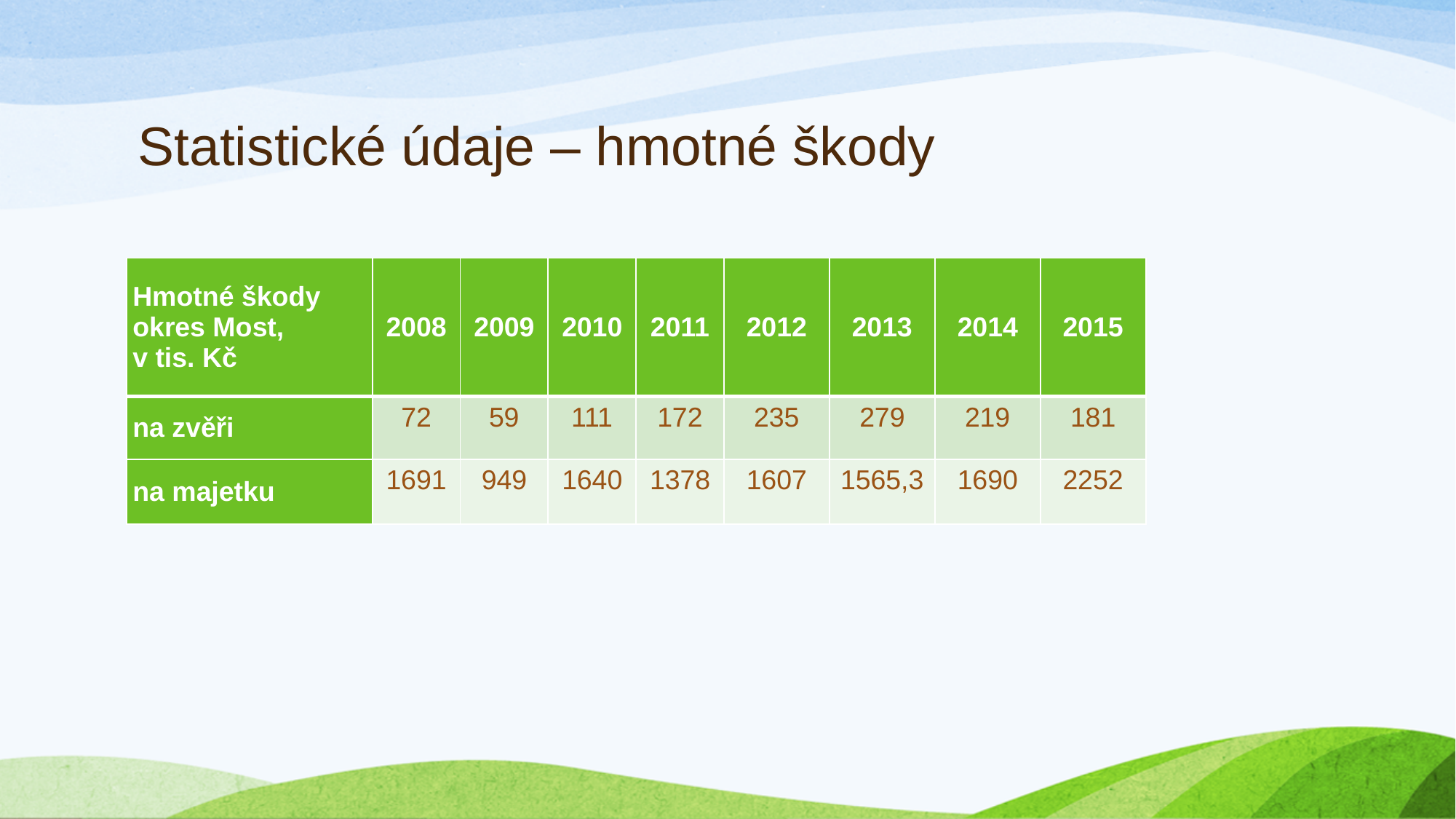

# Statistické údaje – hmotné škody

| Hmotné škody okres Most, v tis. Kč | 2008 | 2009 | 2010 | 2011 | 2012 | 2013 | 2014 | 2015 |
| --- | --- | --- | --- | --- | --- | --- | --- | --- |
| na zvěři | 72 | 59 | 111 | 172 | 235 | 279 | 219 | 181 |
| na majetku | 1691 | 949 | 1640 | 1378 | 1607 | 1565,3 | 1690 | 2252 |